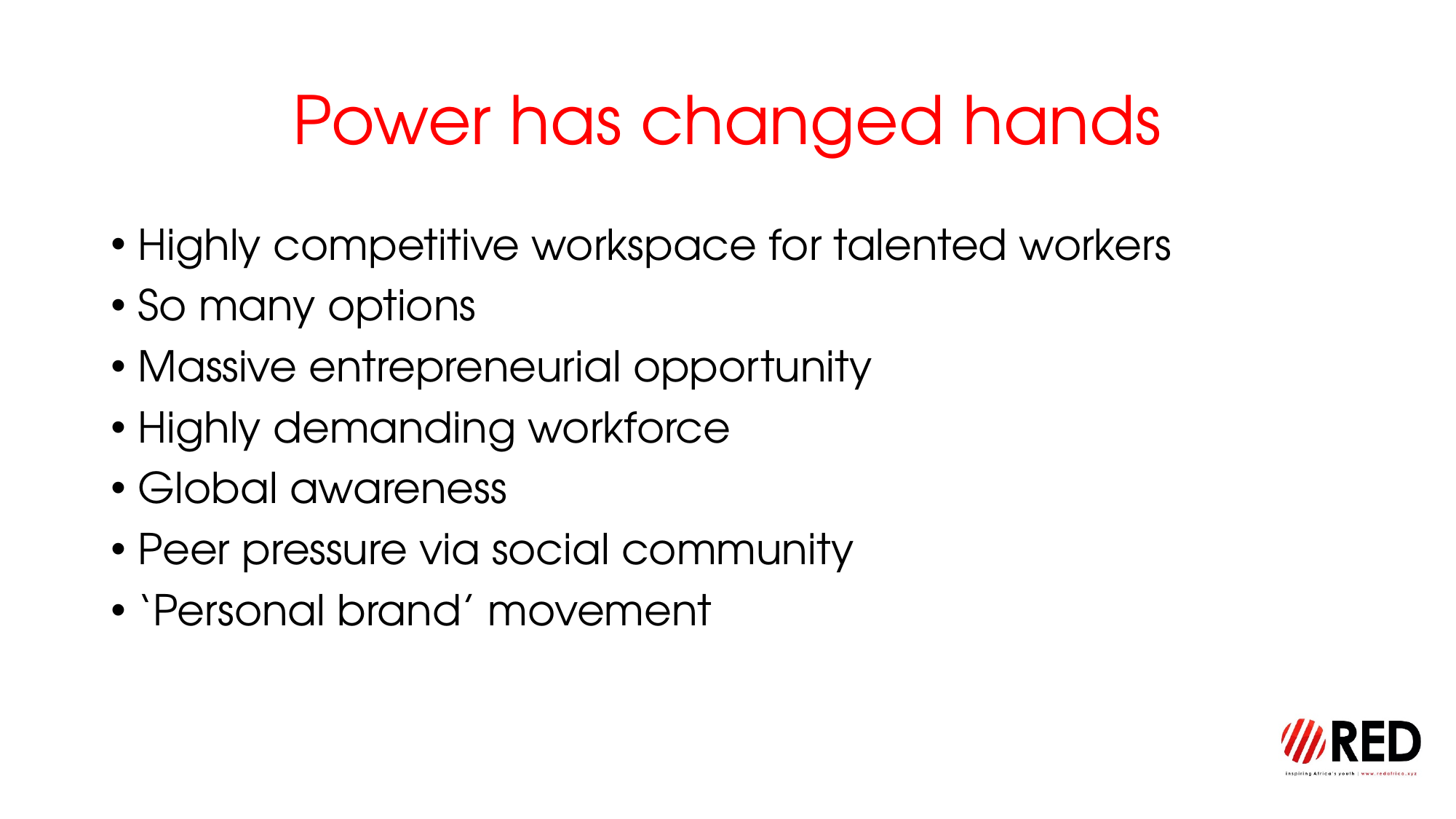

# Power has changed hands
Highly competitive workspace for talented workers
So many options
Massive entrepreneurial opportunity
Highly demanding workforce
Global awareness
Peer pressure via social community
‘Personal brand’ movement